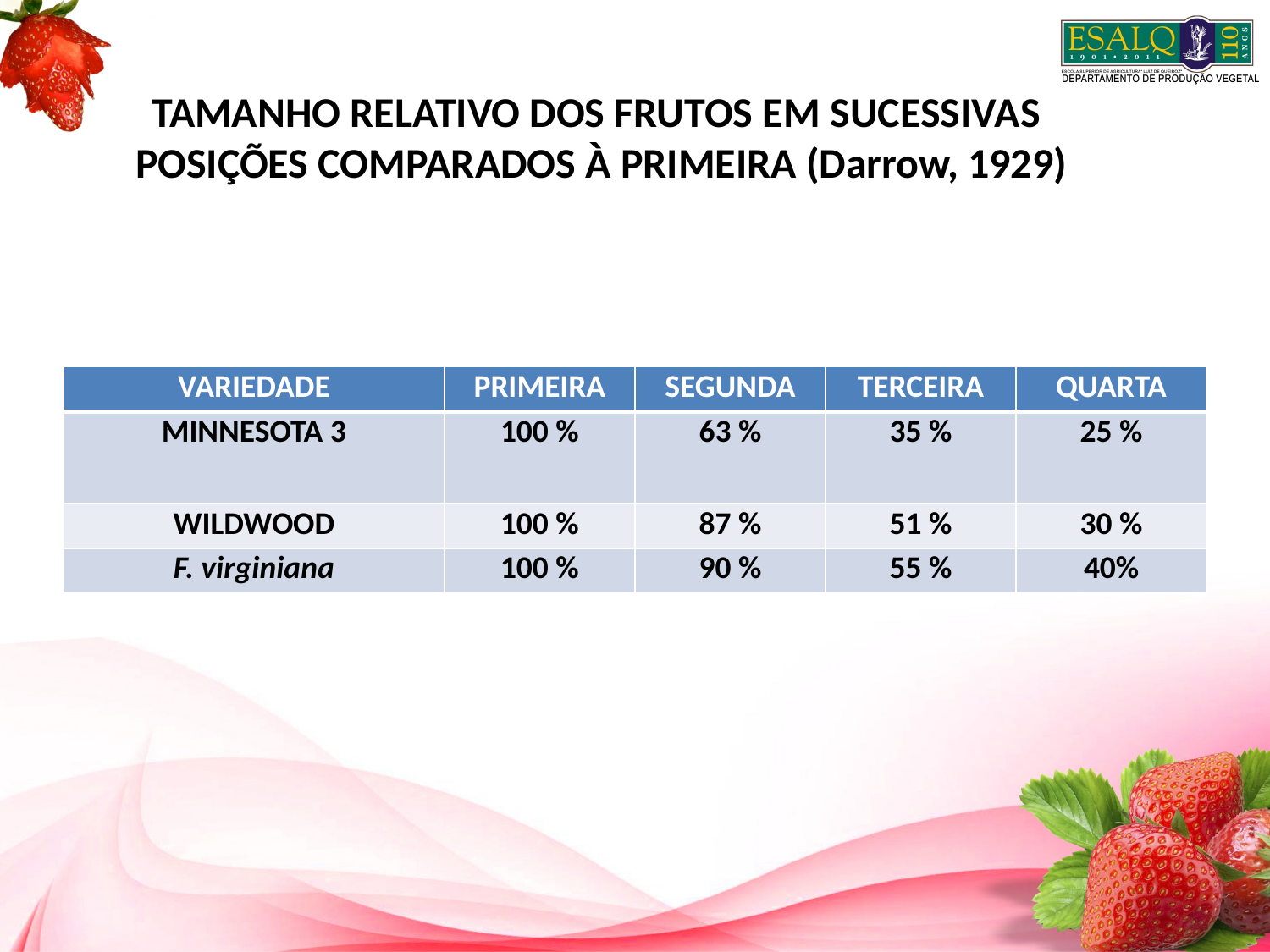

# TAMANHO RELATIVO DOS FRUTOS EM SUCESSIVAS POSIÇÕES COMPARADOS À PRIMEIRA (Darrow, 1929)
| VARIEDADE | PRIMEIRA | SEGUNDA | TERCEIRA | QUARTA |
| --- | --- | --- | --- | --- |
| MINNESOTA 3 | 100 % | 63 % | 35 % | 25 % |
| WILDWOOD | 100 % | 87 % | 51 % | 30 % |
| F. virginiana | 100 % | 90 % | 55 % | 40% |